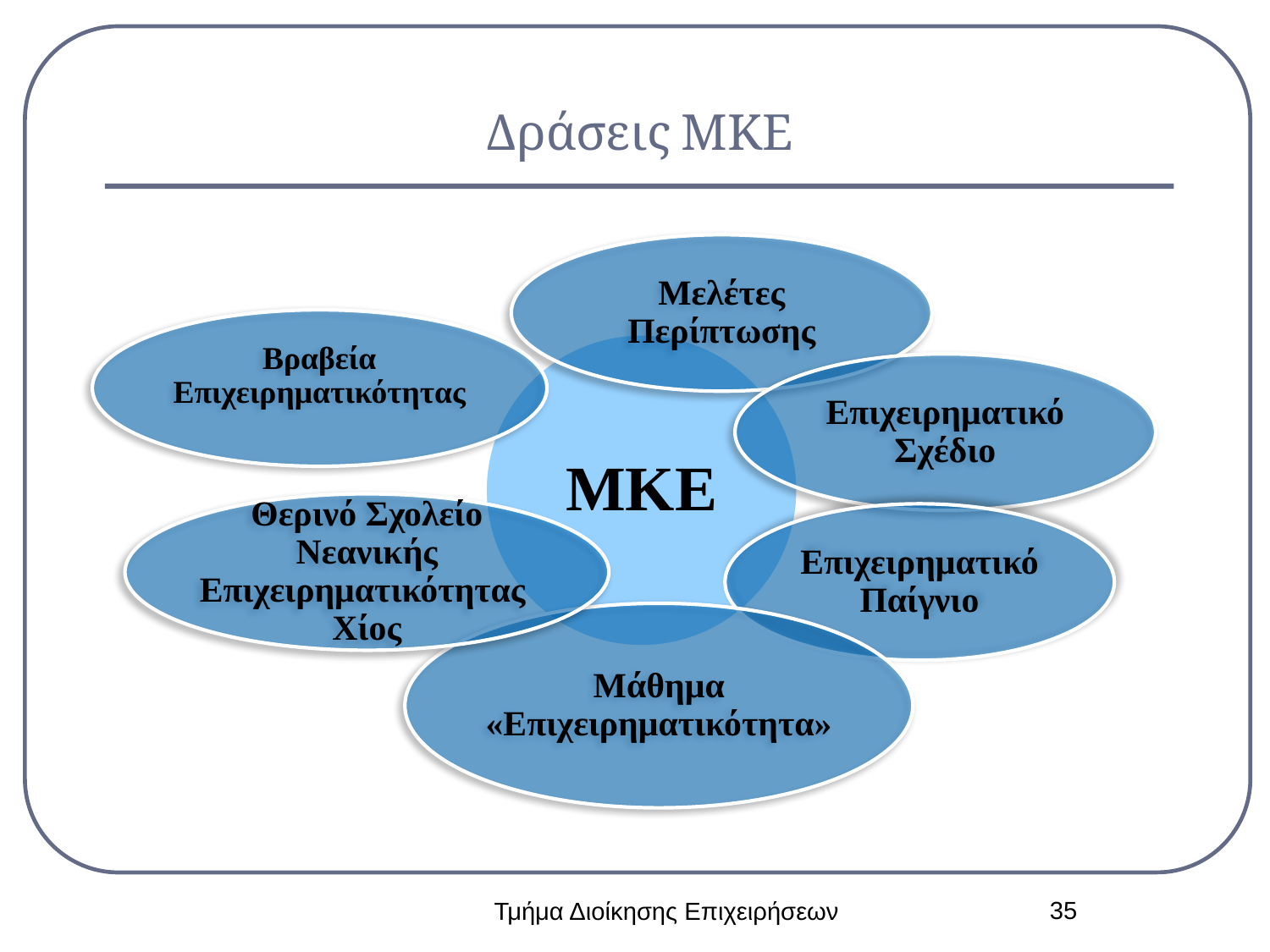

# Δράσεις ΜΚΕ
ΜΚΕ
Μελέτες Περίπτωσης
Επιχειρηματικό Σχέδιο
Επιχειρηματικό Παίγνιο
Μάθημα «Επιχειρηματικότητα»
Θερινό Σχολείο Νεανικής Επιχειρηματικότητας  Χίος
Βραβεία Επιχειρηματικότητας

35
Τμήμα Διοίκησης Επιχειρήσεων